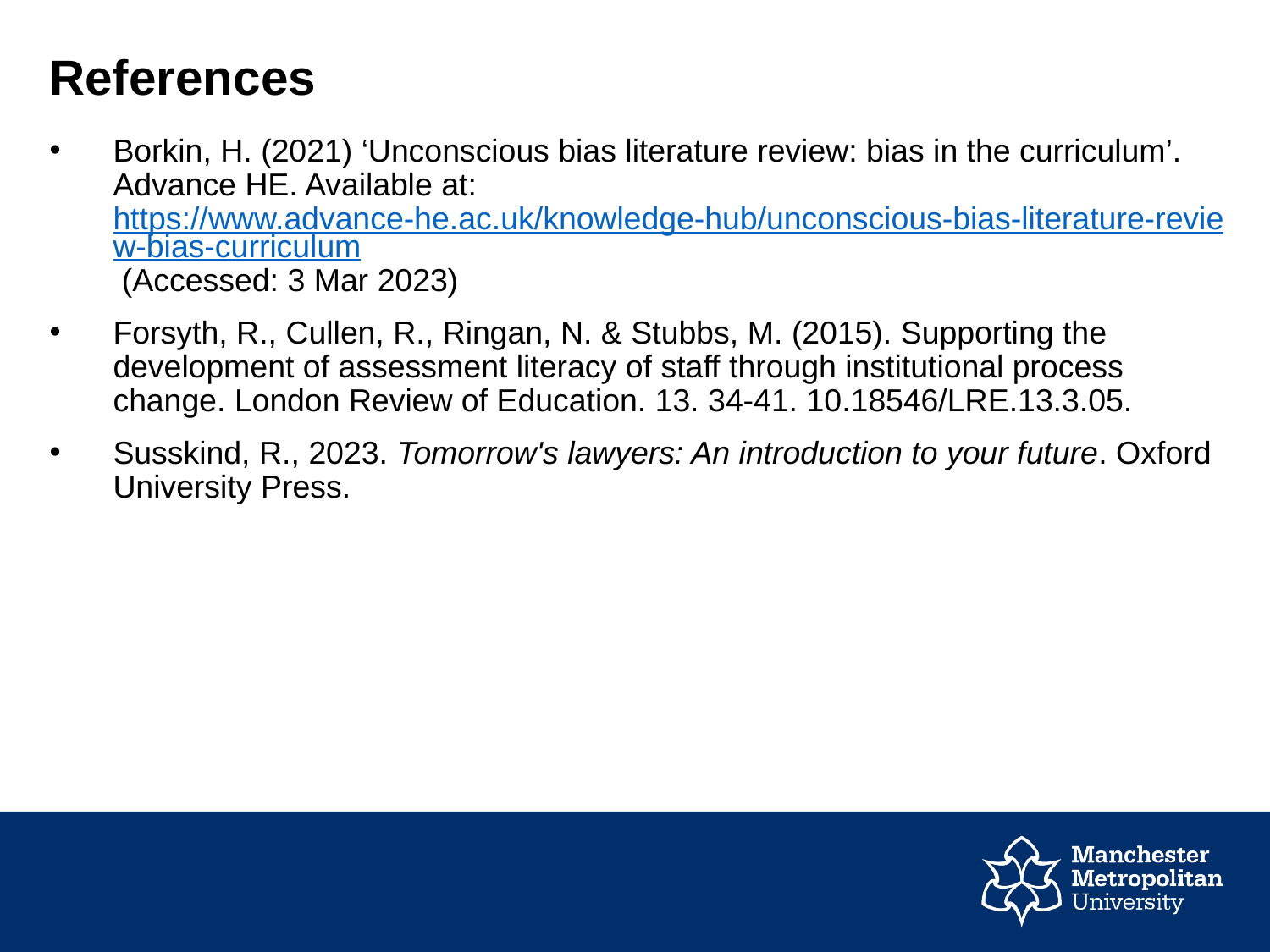

# References
Borkin, H. (2021) ‘Unconscious bias literature review: bias in the curriculum’. Advance HE. Available at: https://www.advance-he.ac.uk/knowledge-hub/unconscious-bias-literature-review-bias-curriculum (Accessed: 3 Mar 2023)
Forsyth, R., Cullen, R., Ringan, N. & Stubbs, M. (2015). Supporting the development of assessment literacy of staff through institutional process change. London Review of Education. 13. 34-41. 10.18546/LRE.13.3.05.
Susskind, R., 2023. Tomorrow's lawyers: An introduction to your future. Oxford University Press.